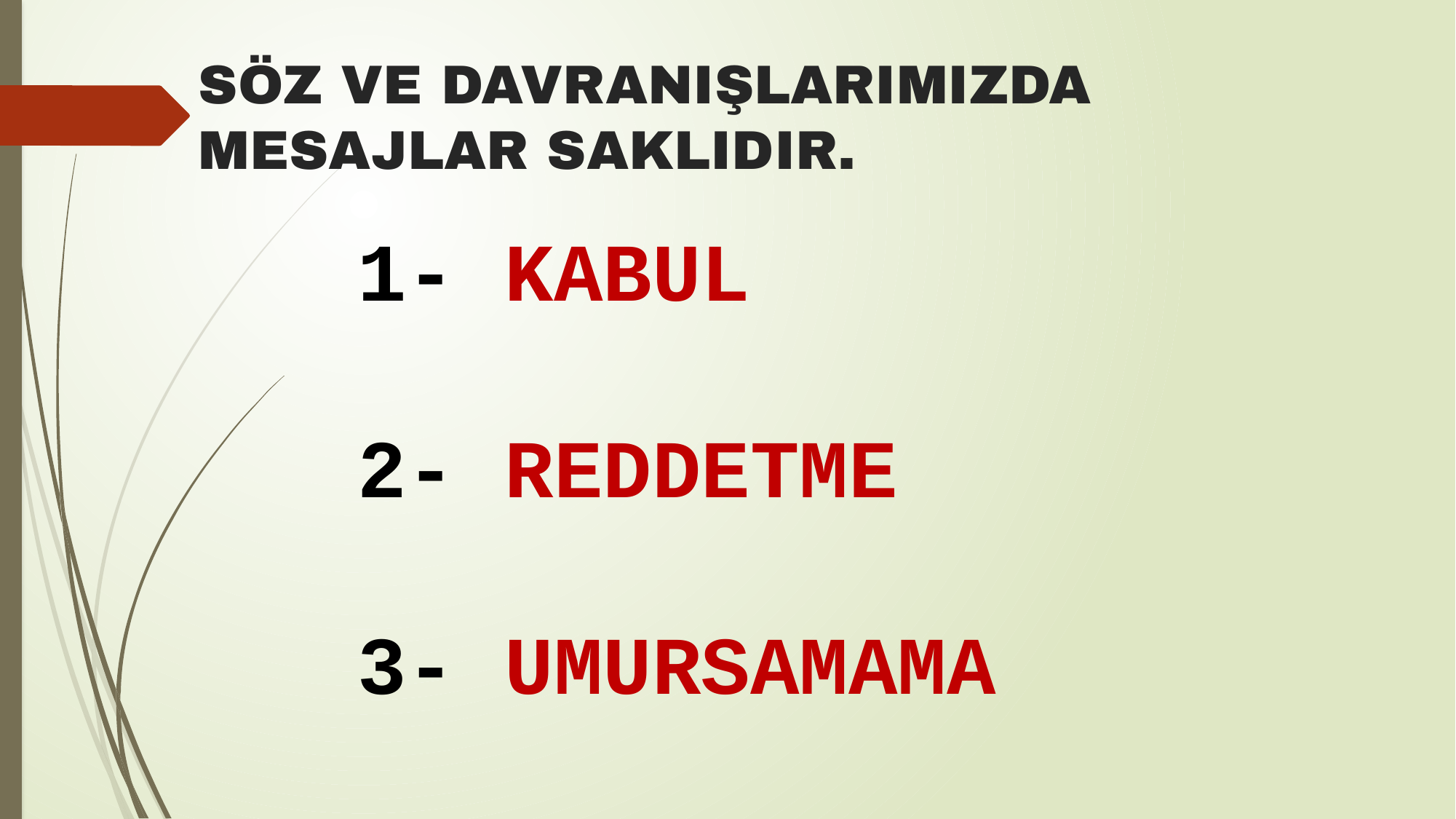

SÖZ VE DAVRANIŞLARIMIZDA MESAJLAR SAKLIDIR.
1- KABUL

2- REDDETME

3- UMURSAMAMA